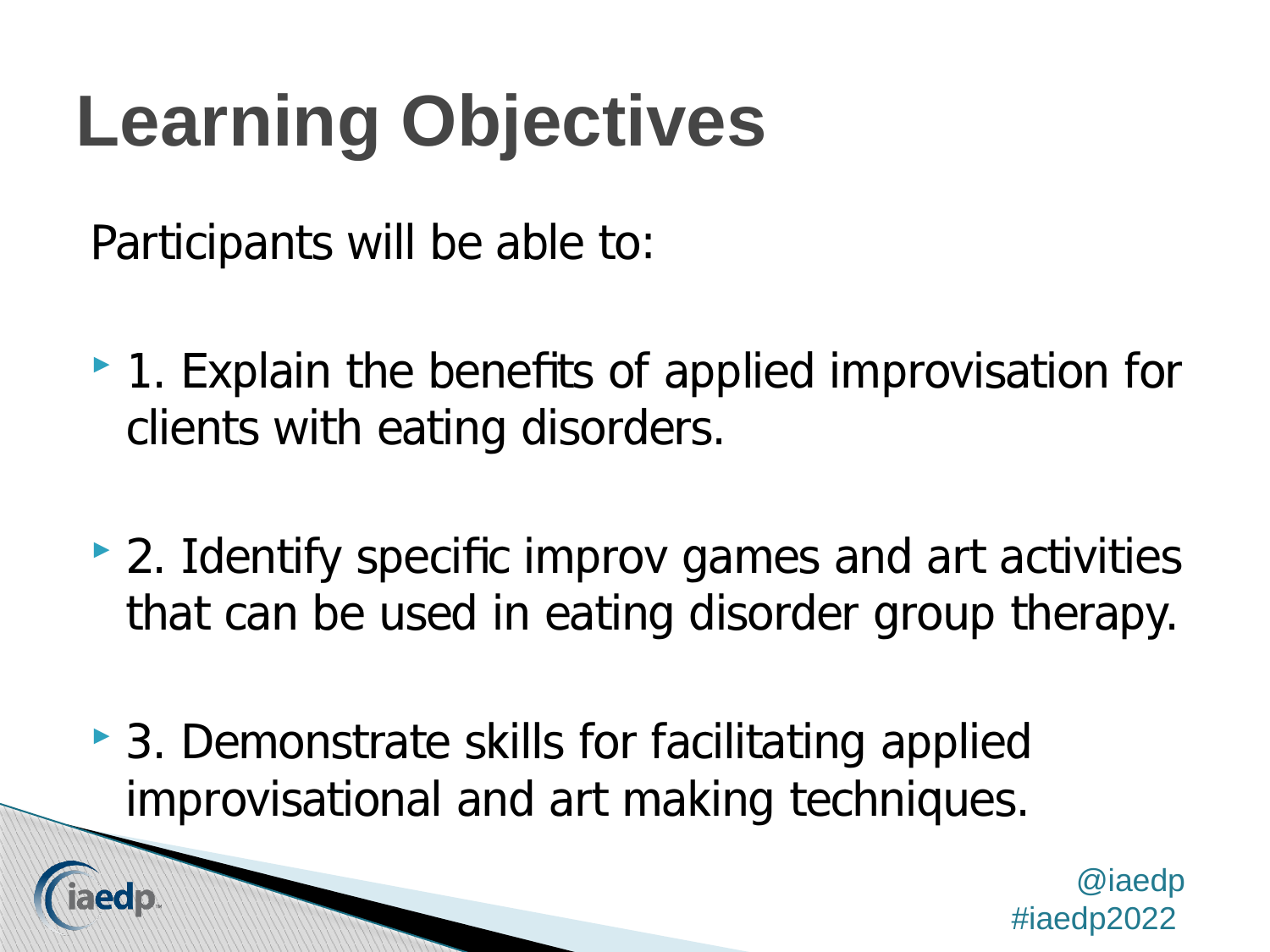

# Learning Objectives
Participants will be able to:

1. Explain the benefits of applied improvisation for clients with eating disorders.

2. Identify specific improv games and art activities that can be used in eating disorder group therapy.

3. Demonstrate skills for facilitating applied improvisational and art making techniques.